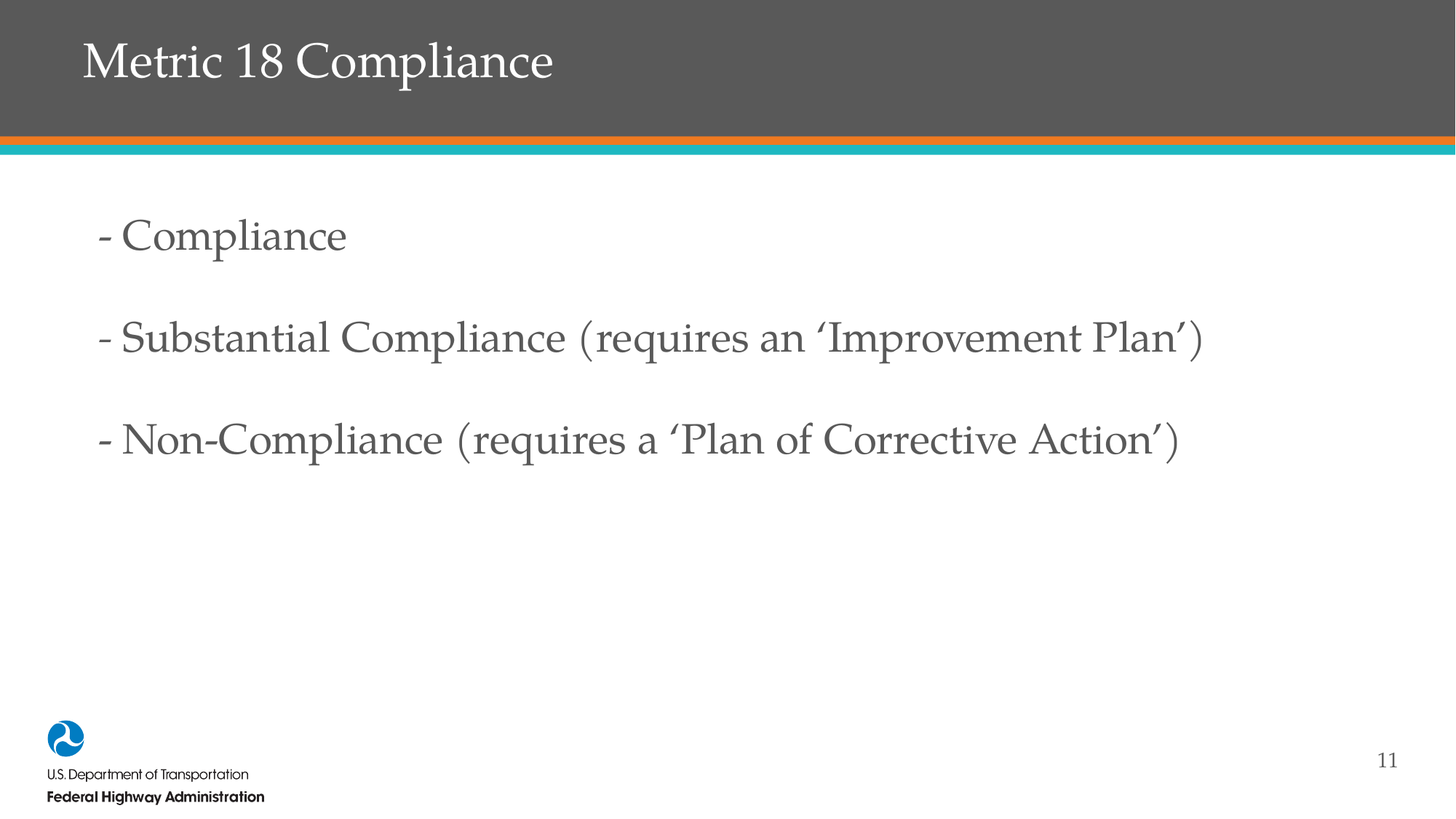

# Metric 18 Compliance
- Compliance

- Substantial Compliance (requires an ‘Improvement Plan’)

- Non-Compliance (requires a ‘Plan of Corrective Action’)

11